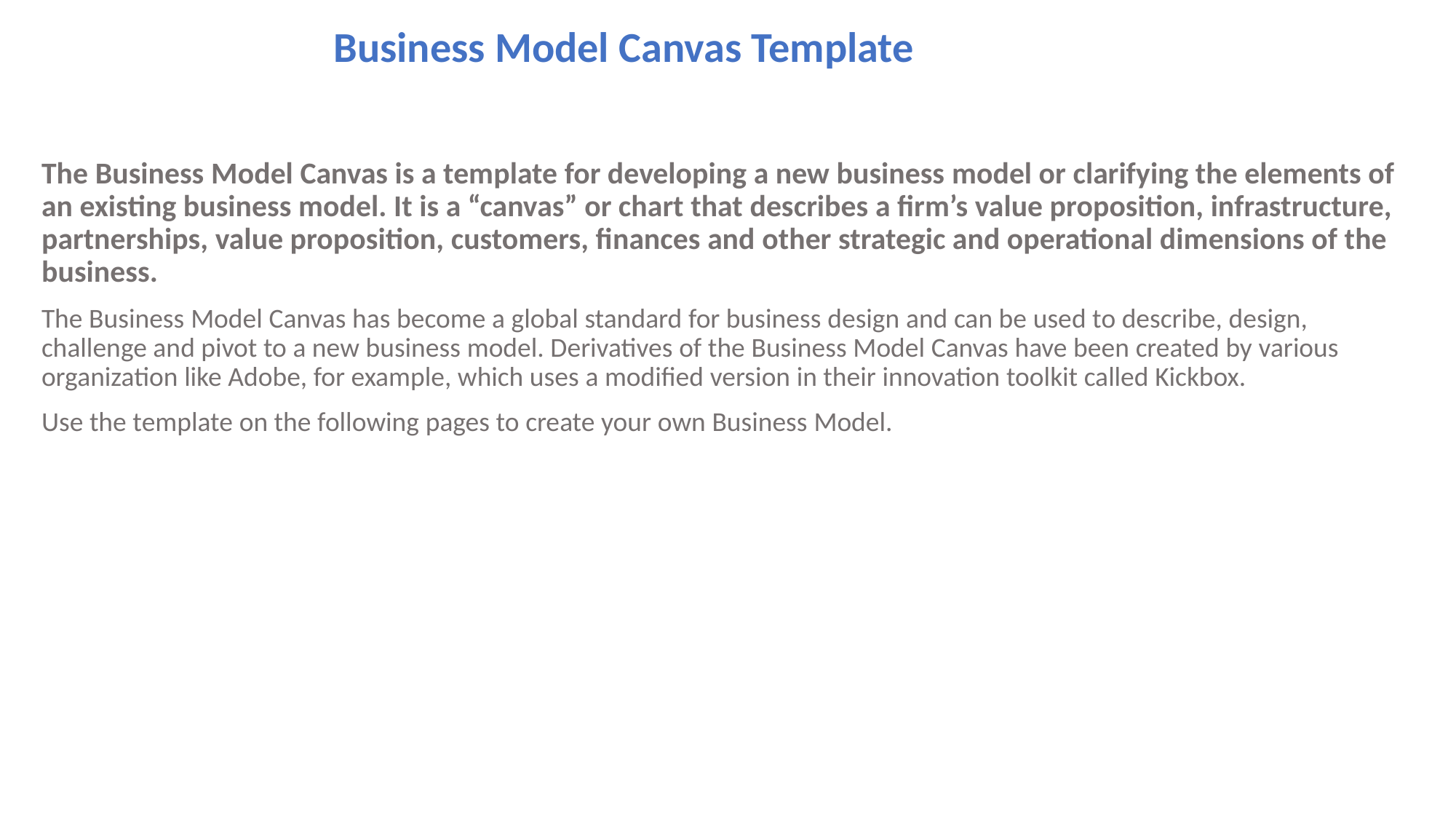

# Business Model Canvas Template
The Business Model Canvas is a template for developing a new business model or clarifying the elements of an existing business model. It is a “canvas” or chart that describes a firm’s value proposition, infrastructure, partnerships, value proposition, customers, finances and other strategic and operational dimensions of the business.
The Business Model Canvas has become a global standard for business design and can be used to describe, design, challenge and pivot to a new business model. Derivatives of the Business Model Canvas have been created by various organization like Adobe, for example, which uses a modified version in their innovation toolkit called Kickbox.
Use the template on the following pages to create your own Business Model.